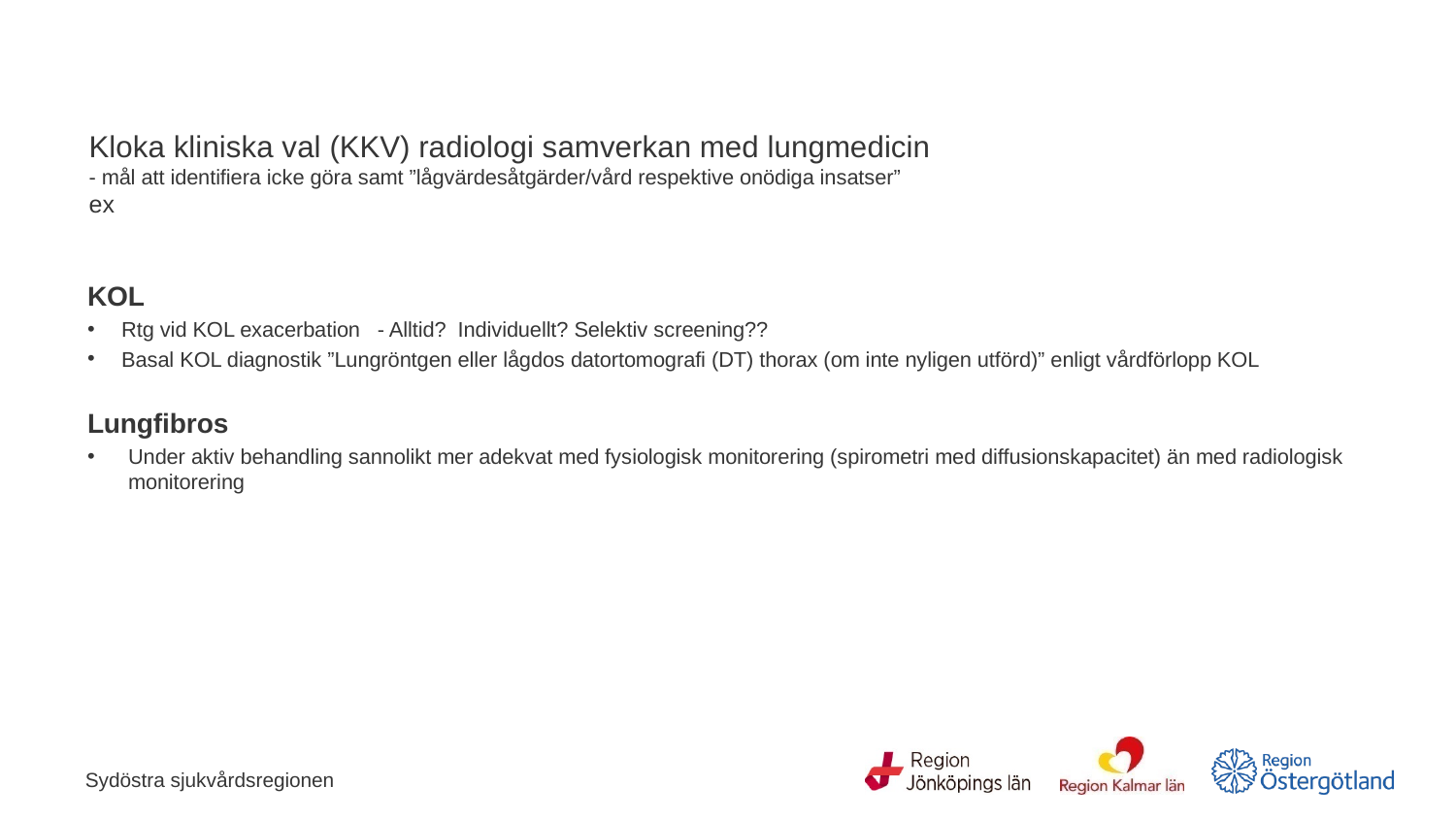

# Kloka kliniska val (KKV) radiologi samverkan med lungmedicin - mål att identifiera icke göra samt ”lågvärdesåtgärder/vård respektive onödiga insatser” ex
KOL
Rtg vid KOL exacerbation   - Alltid?  Individuellt? Selektiv screening??
Basal KOL diagnostik ”Lungröntgen eller lågdos datortomografi (DT) thorax (om inte nyligen utförd)” enligt vårdförlopp KOL

Lungfibros
Under aktiv behandling sannolikt mer adekvat med fysiologisk monitorering (spirometri med diffusionskapacitet) än med radiologisk monitorering

Kloka kliniska val (KKV) radiologi samverkan med lungmedicin